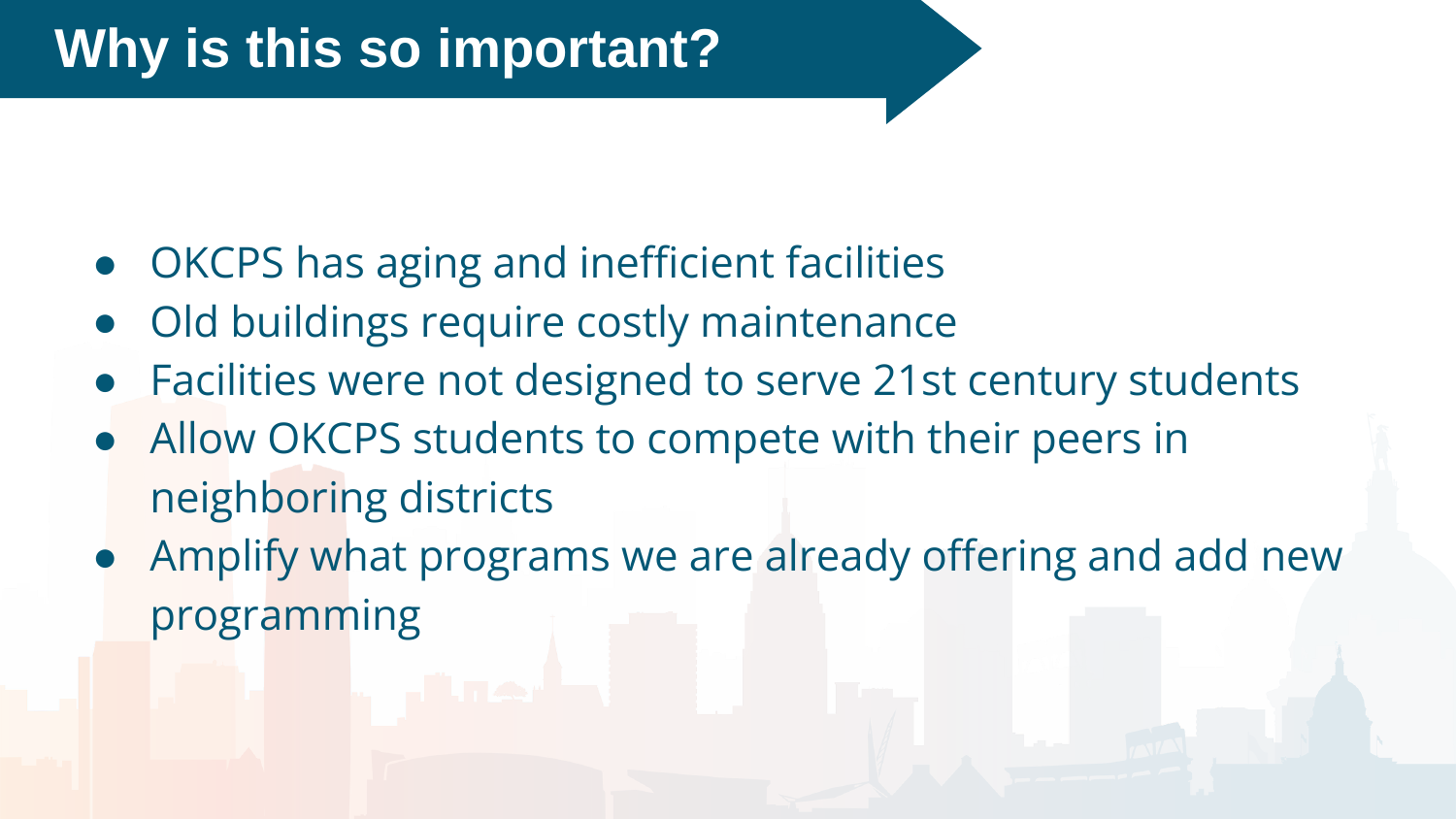

Why is this so important?
OKCPS has aging and inefficient facilities
Old buildings require costly maintenance
Facilities were not designed to serve 21st century students
Allow OKCPS students to compete with their peers in neighboring districts
Amplify what programs we are already offering and add new programming